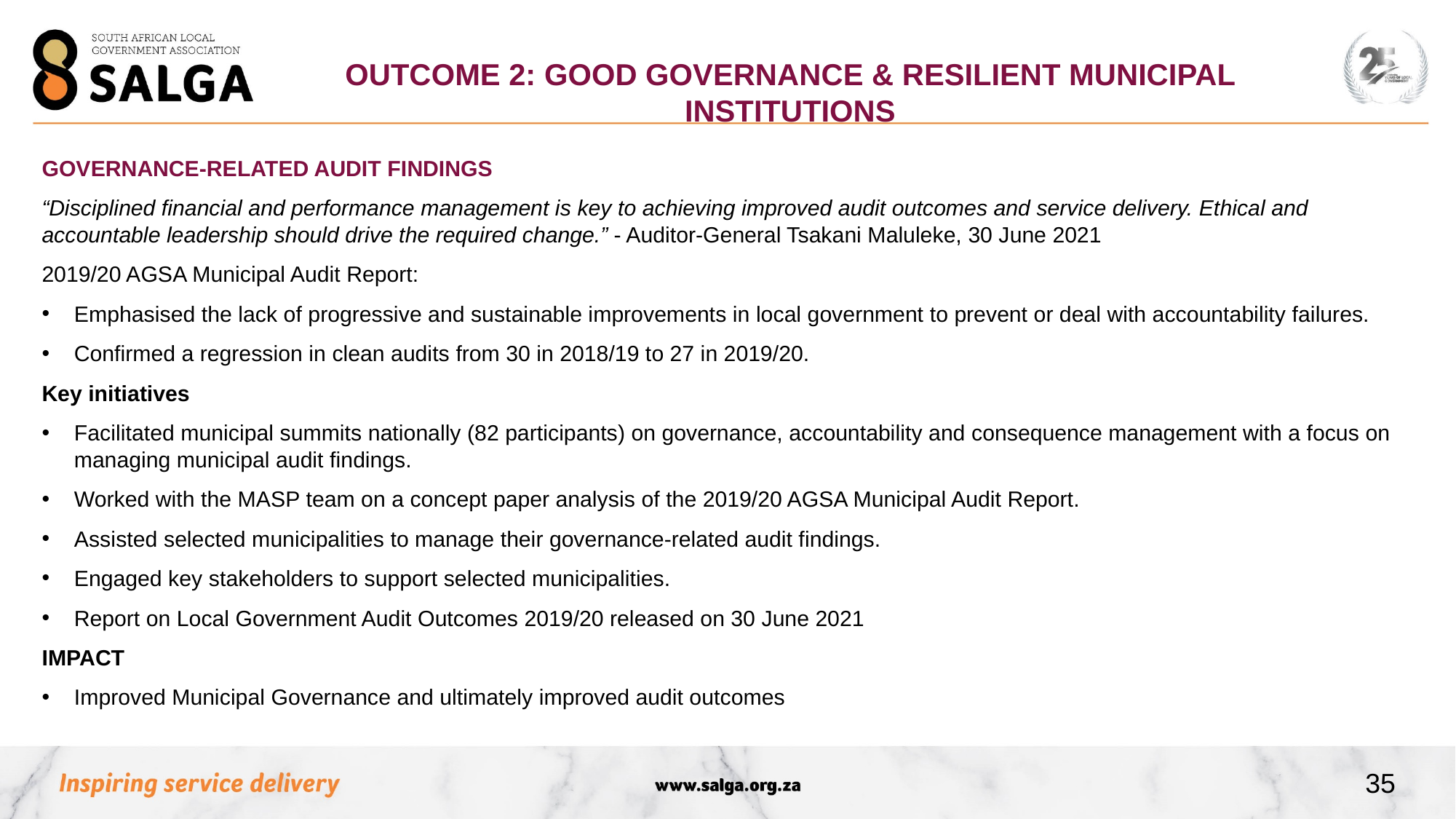

OUTCOME 2: Good governance & resilient municipal institutions
GOVERNANCE-RELATED AUDIT FINDINGS
“Disciplined financial and performance management is key to achieving improved audit outcomes and service delivery. Ethical and accountable leadership should drive the required change.” - Auditor-General Tsakani Maluleke, 30 June 2021
2019/20 AGSA Municipal Audit Report:
Emphasised the lack of progressive and sustainable improvements in local government to prevent or deal with accountability failures.
Confirmed a regression in clean audits from 30 in 2018/19 to 27 in 2019/20.
Key initiatives
Facilitated municipal summits nationally (82 participants) on governance, accountability and consequence management with a focus on managing municipal audit findings.
Worked with the MASP team on a concept paper analysis of the 2019/20 AGSA Municipal Audit Report.
Assisted selected municipalities to manage their governance-related audit findings.
Engaged key stakeholders to support selected municipalities.
Report on Local Government Audit Outcomes 2019/20 released on 30 June 2021
IMPACT
Improved Municipal Governance and ultimately improved audit outcomes

35